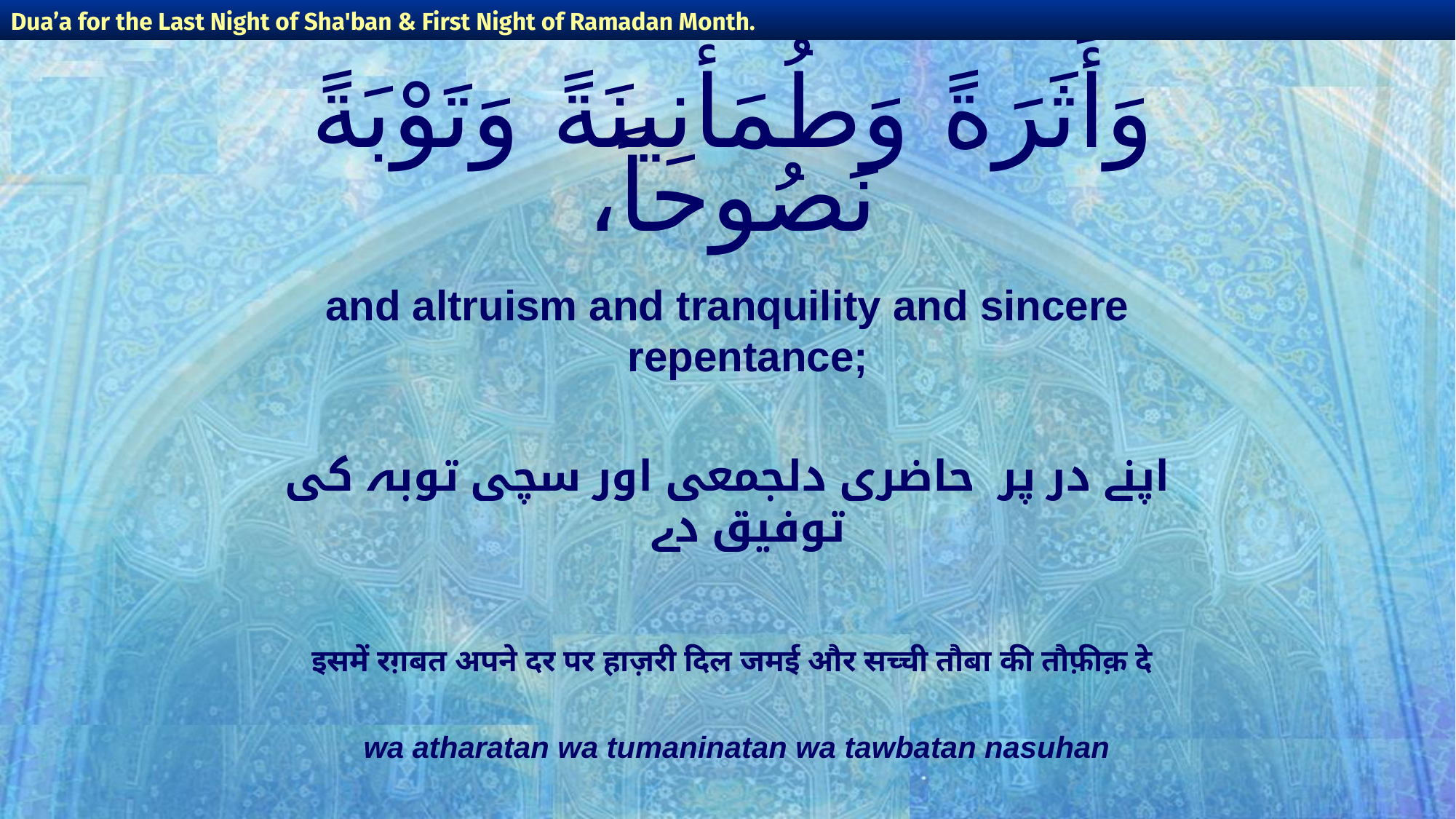

Dua’a for the Last Night of Sha'ban & First Night of Ramadan Month.
Dua’a for the Last Night of Sha'ban & First Night of Ramadan Month.
# وَأَثَرَةً وَطُمَأْنِينَةً وَتَوْبَةً نَصُوحاً،
and altruism and tranquility and sincere repentance;

اپنے در پر  حاضری دلجمعی اور سچی توبہ کی توفیق دے
इसमें रग़बत अपने दर पर हाज़री दिल जमई और सच्ची तौबा की तौफ़ीक़ दे
wa atharatan wa tumaninatan wa tawbatan nasuhan